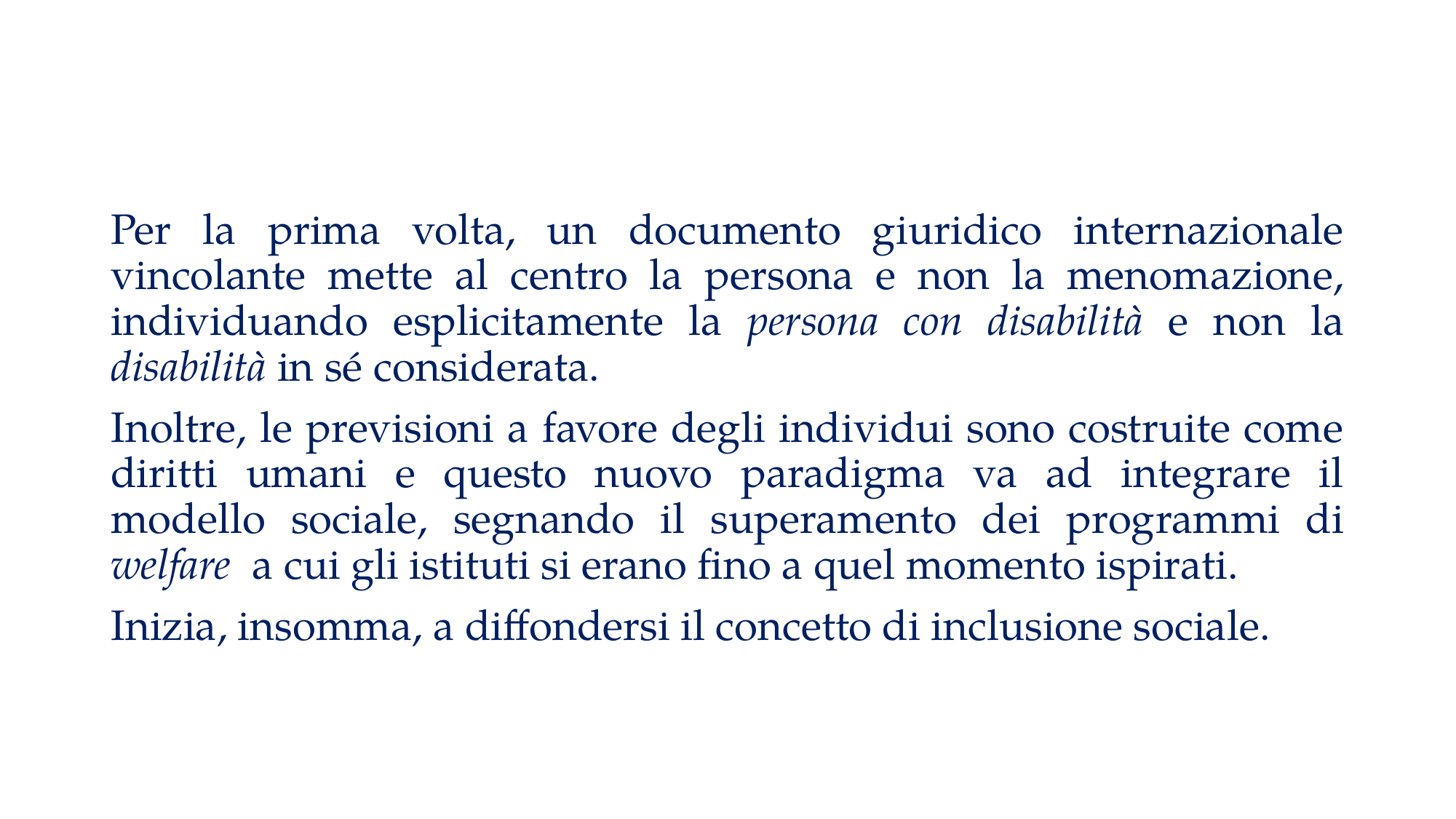

Per la prima volta, un documento giuridico internazionale vincolante mette al centro la persona e non la menomazione, individuando esplicitamente la persona con disabilità e non la disabilità in sé considerata.
Inoltre, le previsioni a favore degli individui sono costruite come diritti umani e questo nuovo paradigma va ad integrare il modello sociale, segnando il superamento dei programmi di welfare  a cui gli istituti si erano fino a quel momento ispirati.
Inizia, insomma, a diffondersi il concetto di inclusione sociale.